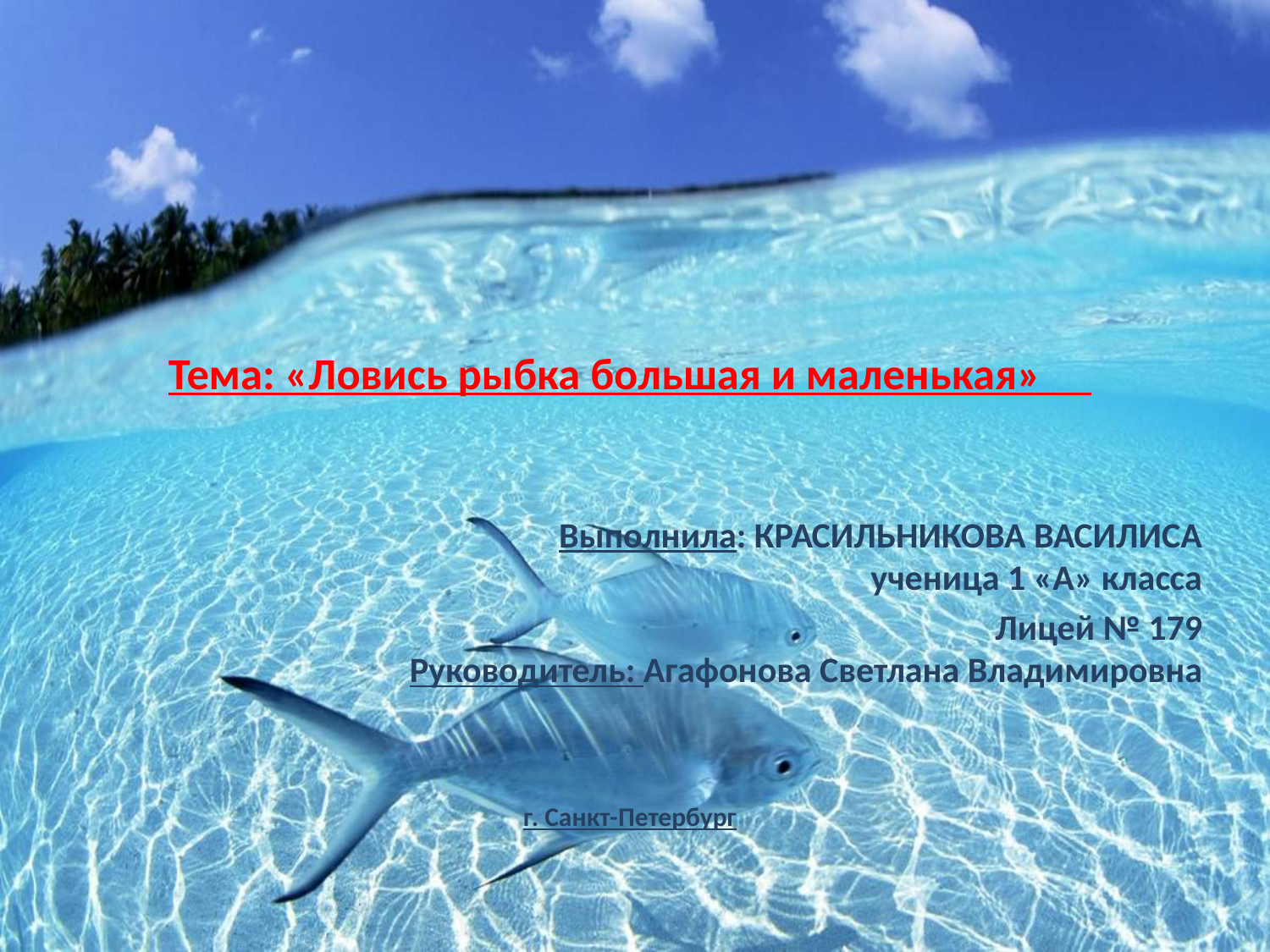

Тема: «Ловись рыбка большая и маленькая»

Выполнила: Красильникова ВАСИЛИСА
ученица 1 «А» класса
Лицей № 179
Руководитель: Агафонова Светлана Владимировна

г. Санкт-Петербург
#